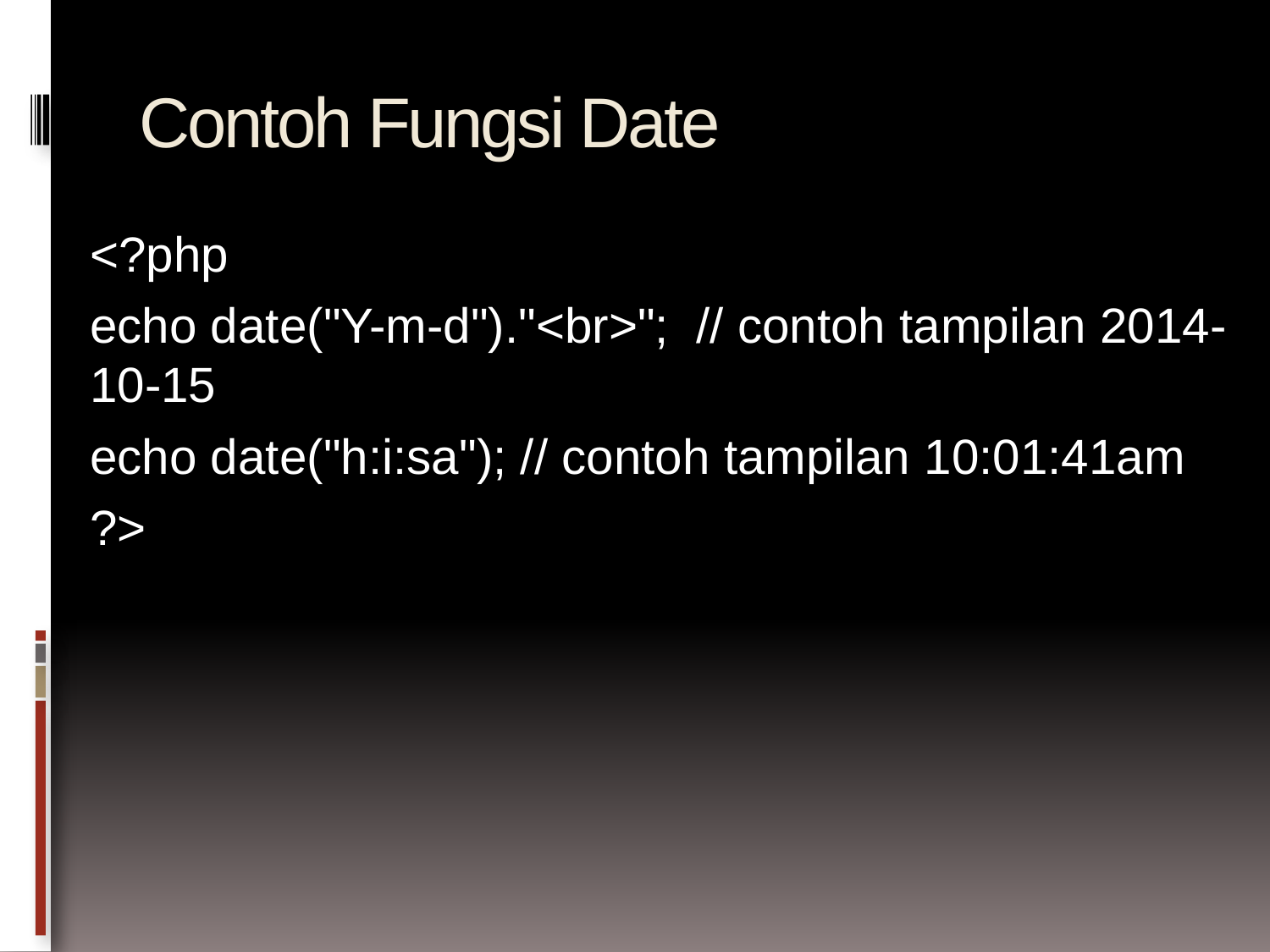

# Contoh Fungsi Date
<?php
echo date("Y-m-d")."<br>";  // contoh tampilan 2014-10-15
echo date("h:i:sa"); // contoh tampilan 10:01:41am
?>